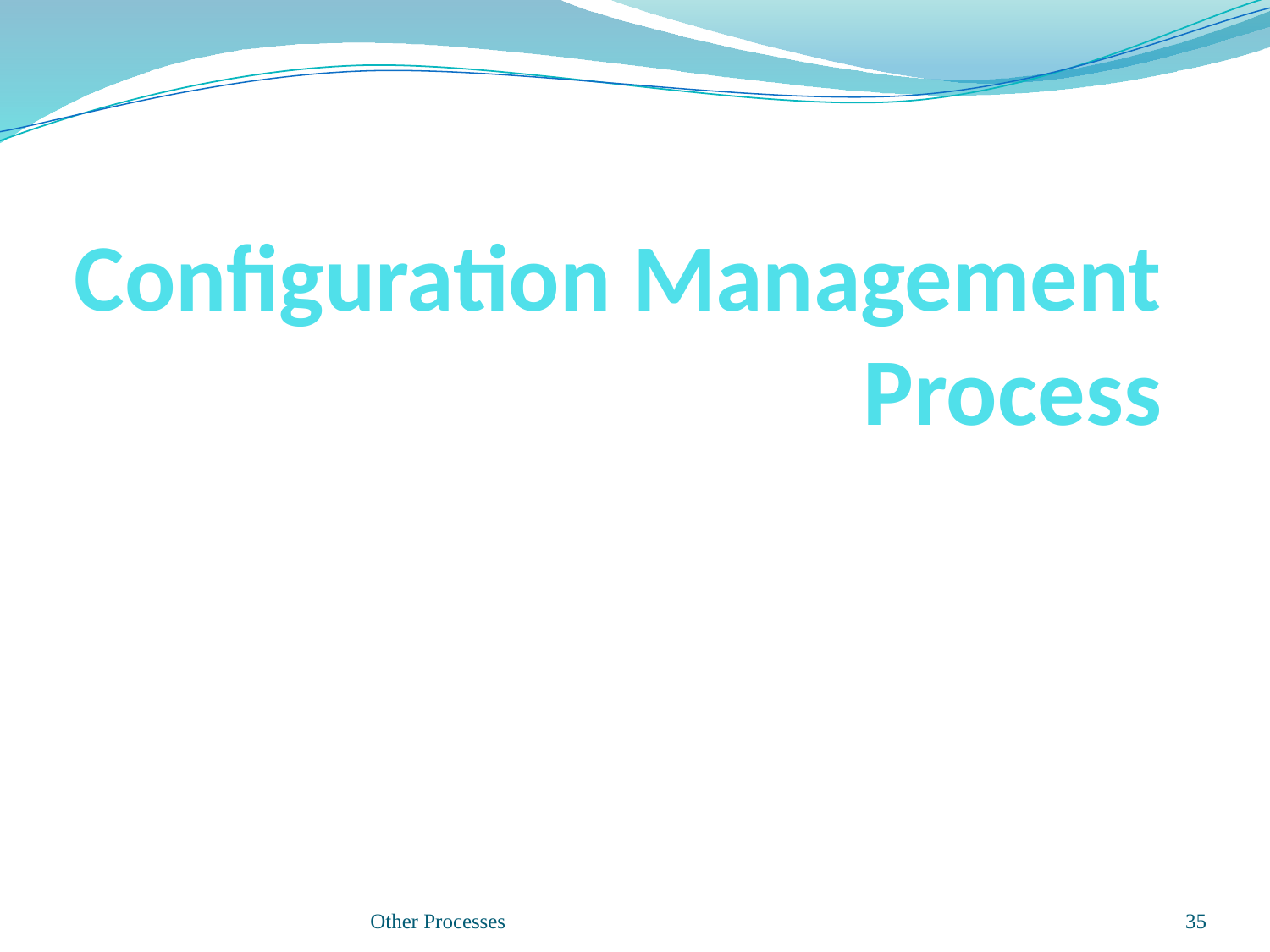

# Configuration Management Process

Other Processes
35